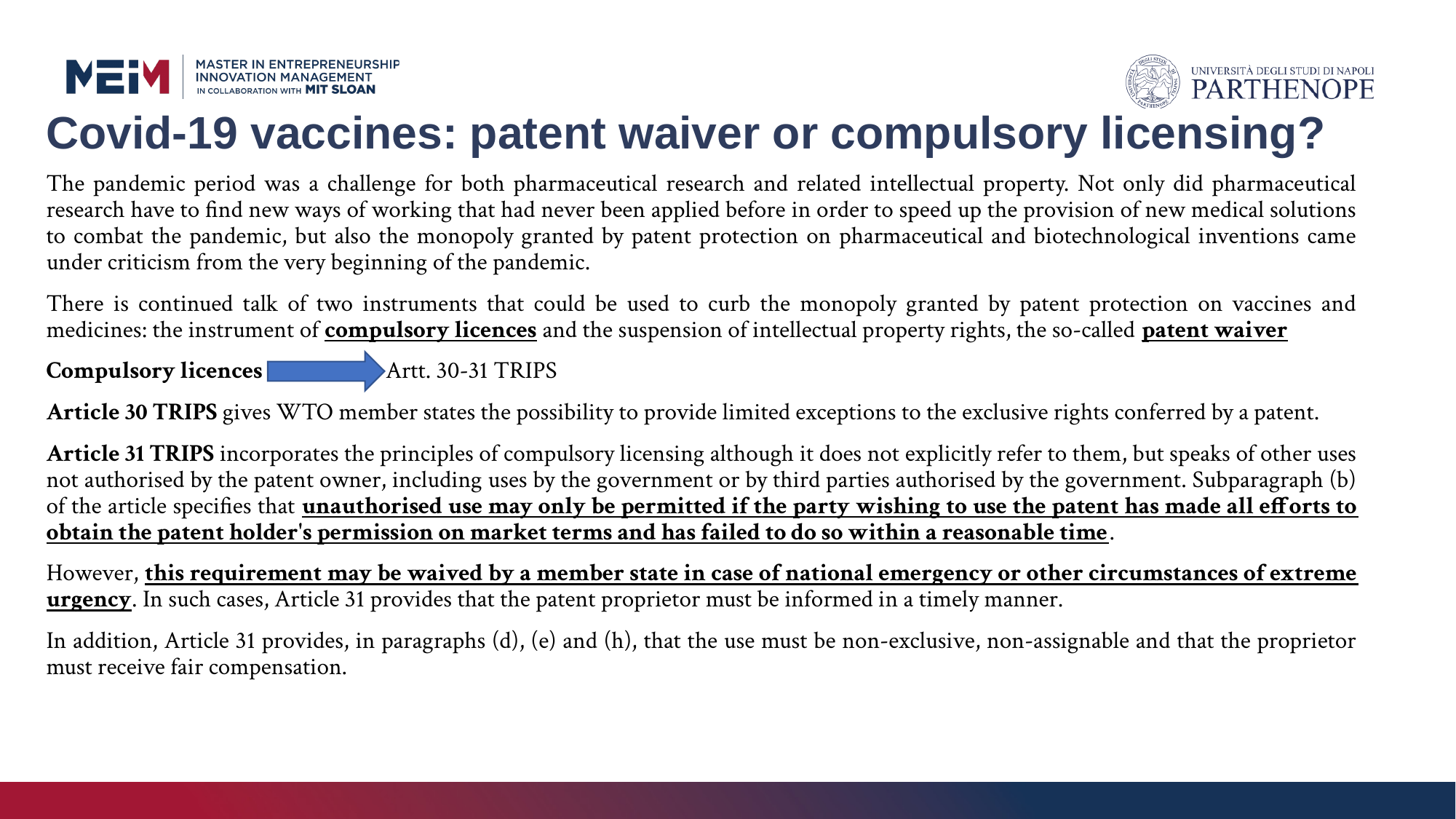

# Covid-19 vaccines: patent waiver or compulsory licensing?
The pandemic period was a challenge for both pharmaceutical research and related intellectual property. Not only did pharmaceutical research have to find new ways of working that had never been applied before in order to speed up the provision of new medical solutions to combat the pandemic, but also the monopoly granted by patent protection on pharmaceutical and biotechnological inventions came under criticism from the very beginning of the pandemic.
There is continued talk of two instruments that could be used to curb the monopoly granted by patent protection on vaccines and medicines: the instrument of compulsory licences and the suspension of intellectual property rights, the so-called patent waiver
Compulsory licences                         Artt. 30-31 TRIPS
Article 30 TRIPS gives WTO member states the possibility to provide limited exceptions to the exclusive rights conferred by a patent.
Article 31 TRIPS incorporates the principles of compulsory licensing although it does not explicitly refer to them, but speaks of other uses not authorised by the patent owner, including uses by the government or by third parties authorised by the government. Subparagraph (b) of the article specifies that unauthorised use may only be permitted if the party wishing to use the patent has made all efforts to obtain the patent holder's permission on market terms and has failed to do so within a reasonable time.
However, this requirement may be waived by a member state in case of national emergency or other circumstances of extreme urgency. In such cases, Article 31 provides that the patent proprietor must be informed in a timely manner.
In addition, Article 31 provides, in paragraphs (d), (e) and (h), that the use must be non-exclusive, non-assignable and that the proprietor must receive fair compensation.